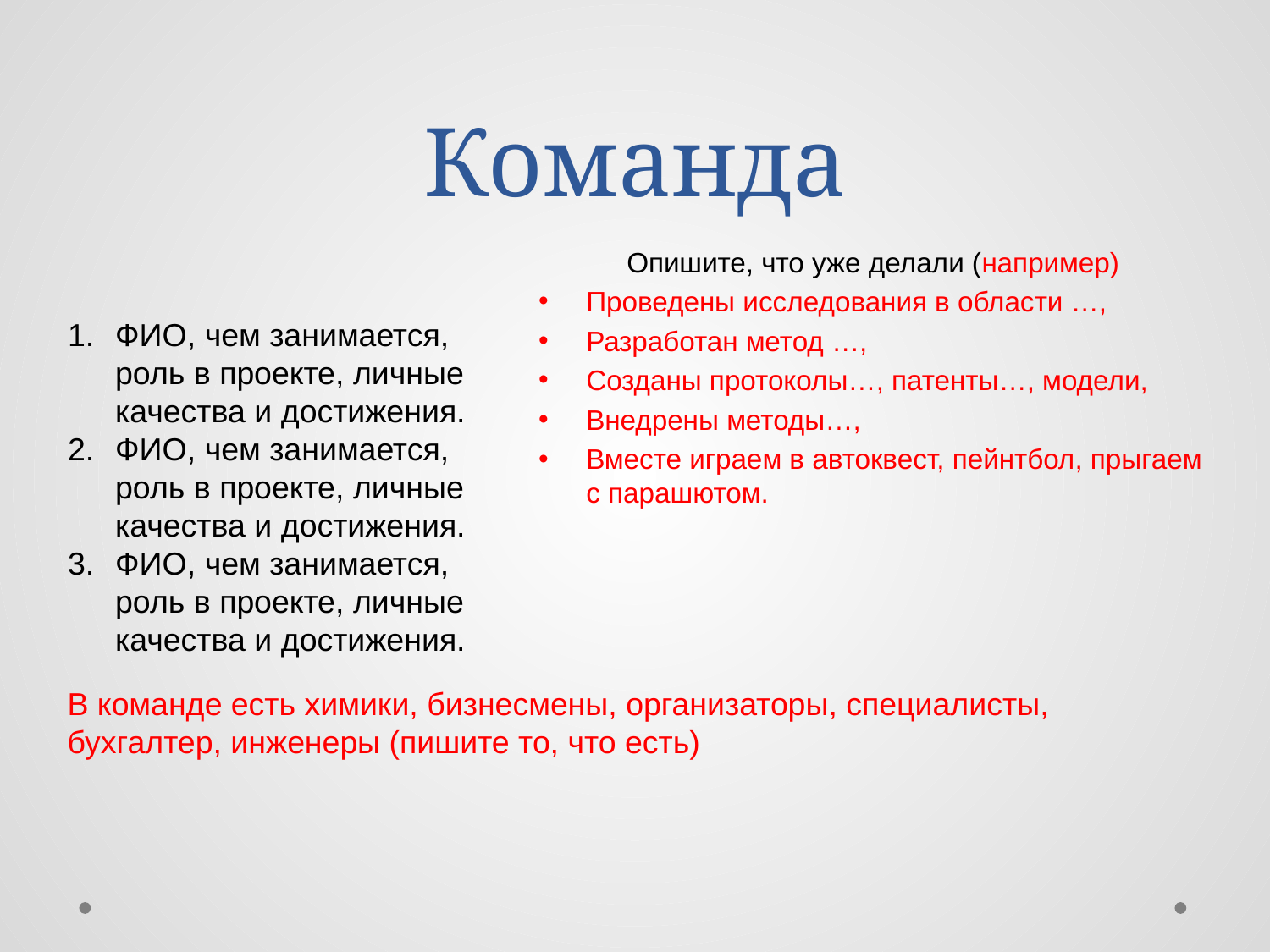

# Команда
Опишите, что уже делали (например)
Проведены исследования в области …,
Разработан метод …,
Созданы протоколы…, патенты…, модели,
Внедрены методы…,
Вместе играем в автоквест, пейнтбол, прыгаем с парашютом.

ФИО, чем занимается, роль в проекте, личные качества и достижения.
ФИО, чем занимается, роль в проекте, личные качества и достижения.
ФИО, чем занимается, роль в проекте, личные качества и достижения.

В команде есть химики, бизнесмены, организаторы, специалисты, бухгалтер, инженеры (пишите то, что есть)